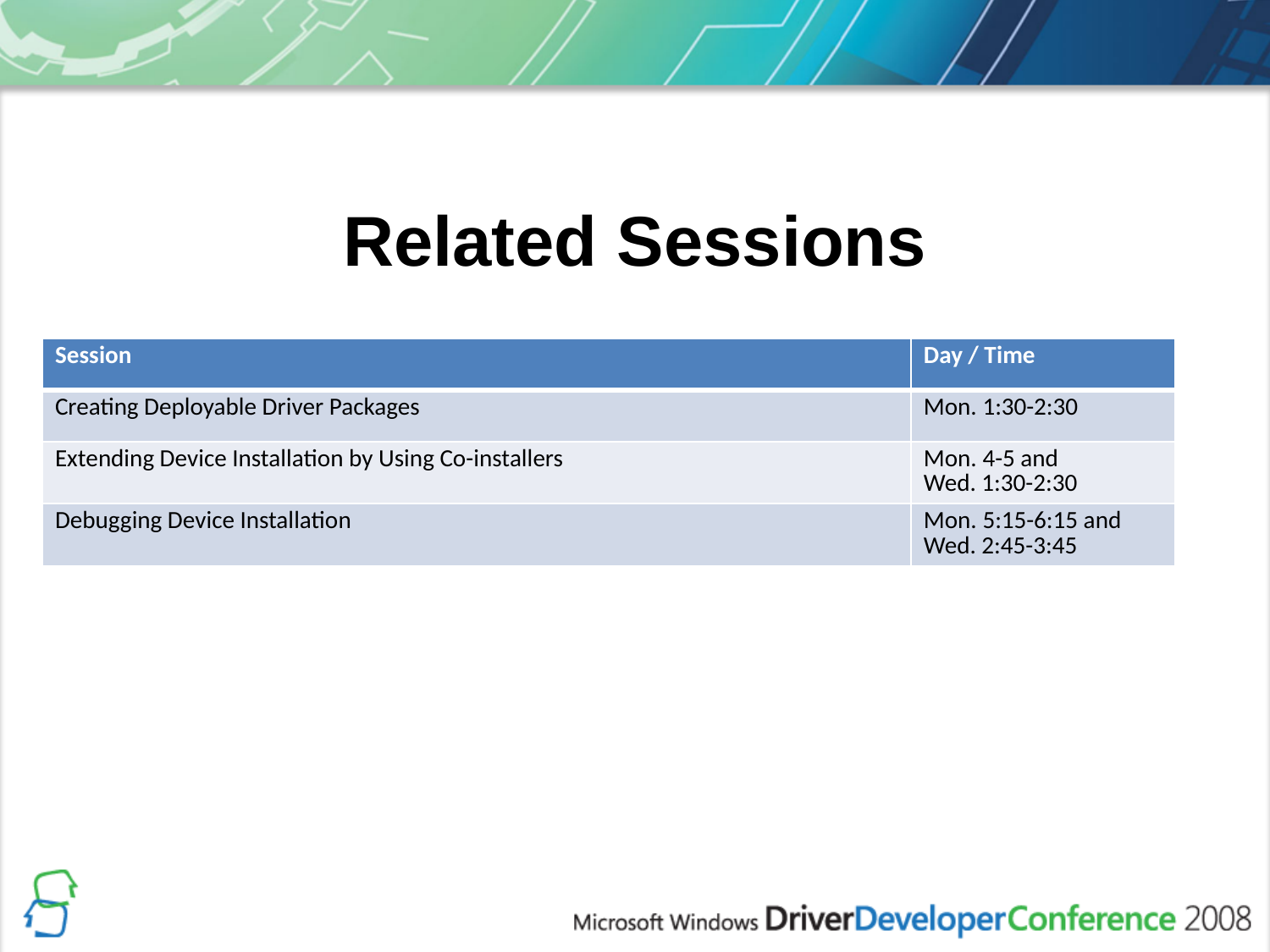

# Related Sessions
| Session | Day / Time |
| --- | --- |
| Creating Deployable Driver Packages | Mon. 1:30-2:30 |
| Extending Device Installation by Using Co-installers | Mon. 4-5 and Wed. 1:30-2:30 |
| Debugging Device Installation | Mon. 5:15-6:15 and Wed. 2:45-3:45 |